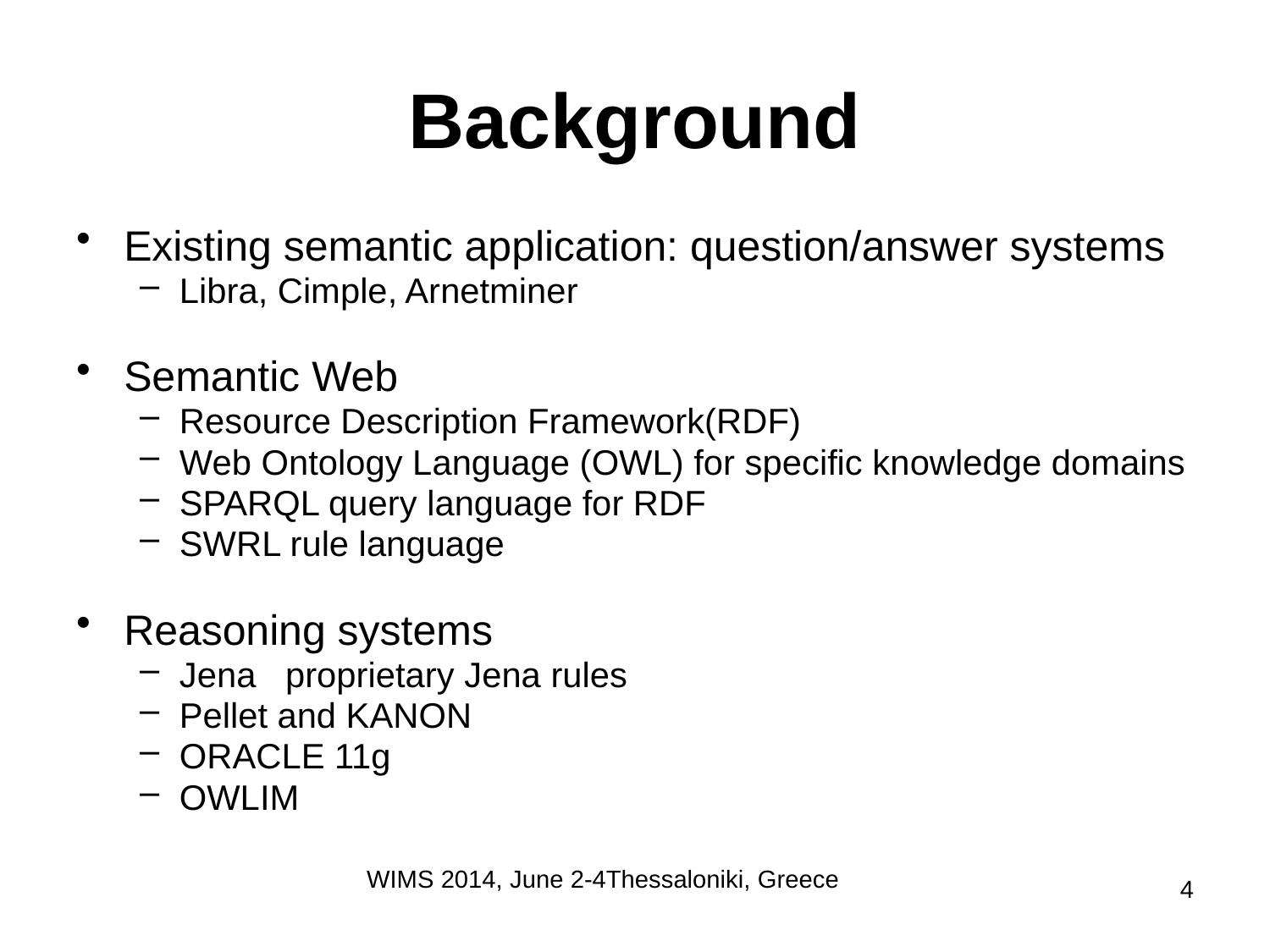

# Background
Existing semantic application: question/answer systems
Libra, Cimple, Arnetminer

Semantic Web
Resource Description Framework(RDF)
Web Ontology Language (OWL) for specific knowledge domains
SPARQL query language for RDF
SWRL rule language

Reasoning systems
Jena   proprietary Jena rules
Pellet and KANON
ORACLE 11g
OWLIM

WIMS 2014, June 2-4Thessaloniki, Greece
4